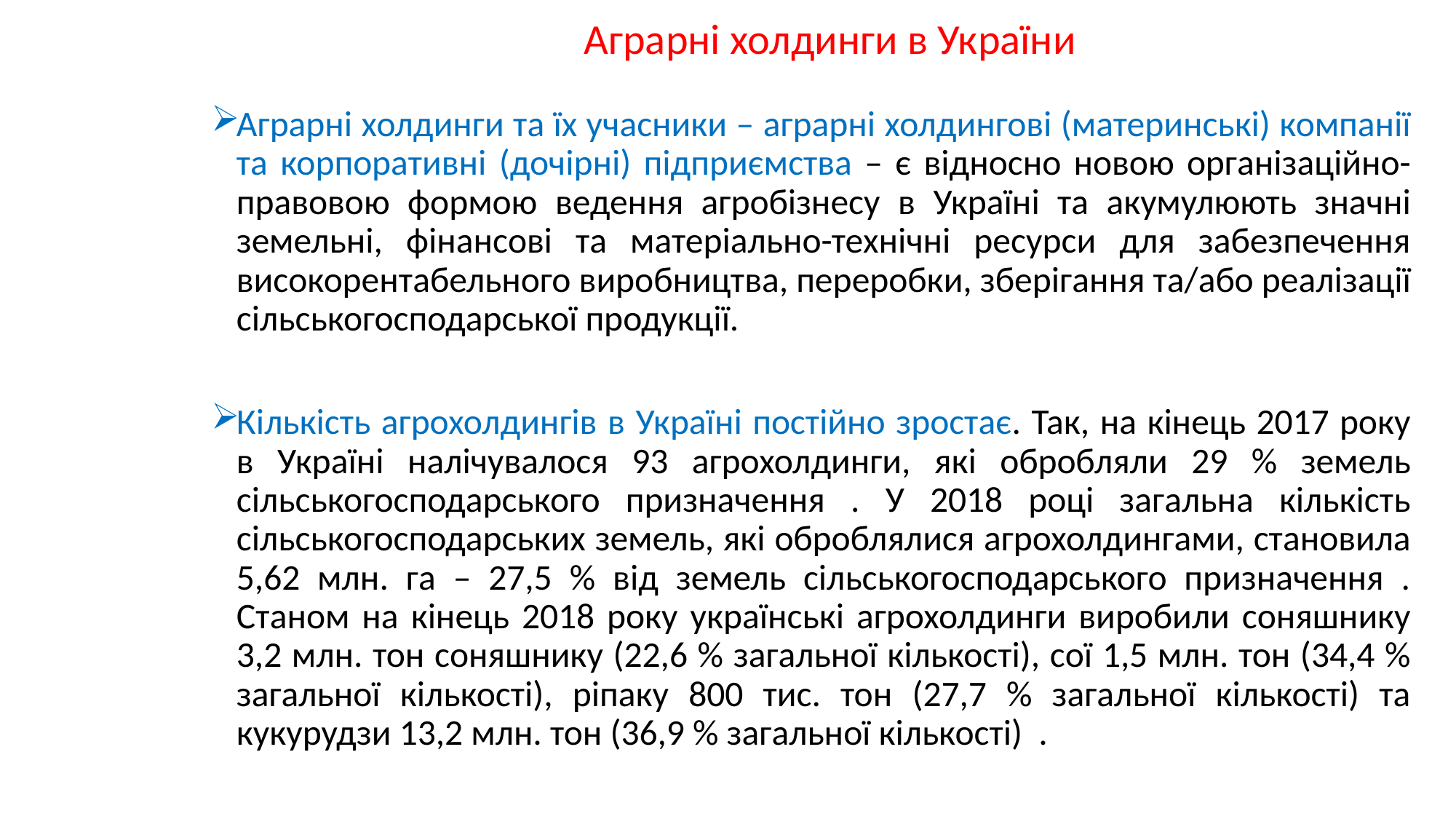

# Аграрні холдинги в України
Аграрні холдинги та їх учасники – аграрні холдингові (материнські) компанії та корпоративні (дочірні) підприємства – є відносно новою організаційно-правовою формою ведення агробізнесу в Україні та акумулюють значні земельні, фінансові та матеріально-технічні ресурси для забезпечення високорентабельного виробництва, переробки, зберігання та/або реалізації сільськогосподарської продукції.

Кількість агрохолдингів в Україні постійно зростає. Так, на кінець 2017 року в Україні налічувалося 93 агрохолдинги, які обробляли 29 % земель сільськогосподарського призначення . У 2018 році загальна кількість сільськогосподарських земель, які оброблялися агрохолдингами, становила 5,62 млн. га – 27,5 % від земель сільськогосподарського призначення . Станом на кінець 2018 року українські агрохолдинги виробили соняшнику 3,2 млн. тон соняшнику (22,6 % загальної кількості), сої 1,5 млн. тон (34,4 % загальної кількості), ріпаку 800 тис. тон (27,7 % загальної кількості) та кукурудзи 13,2 млн. тон (36,9 % загальної кількості)  .